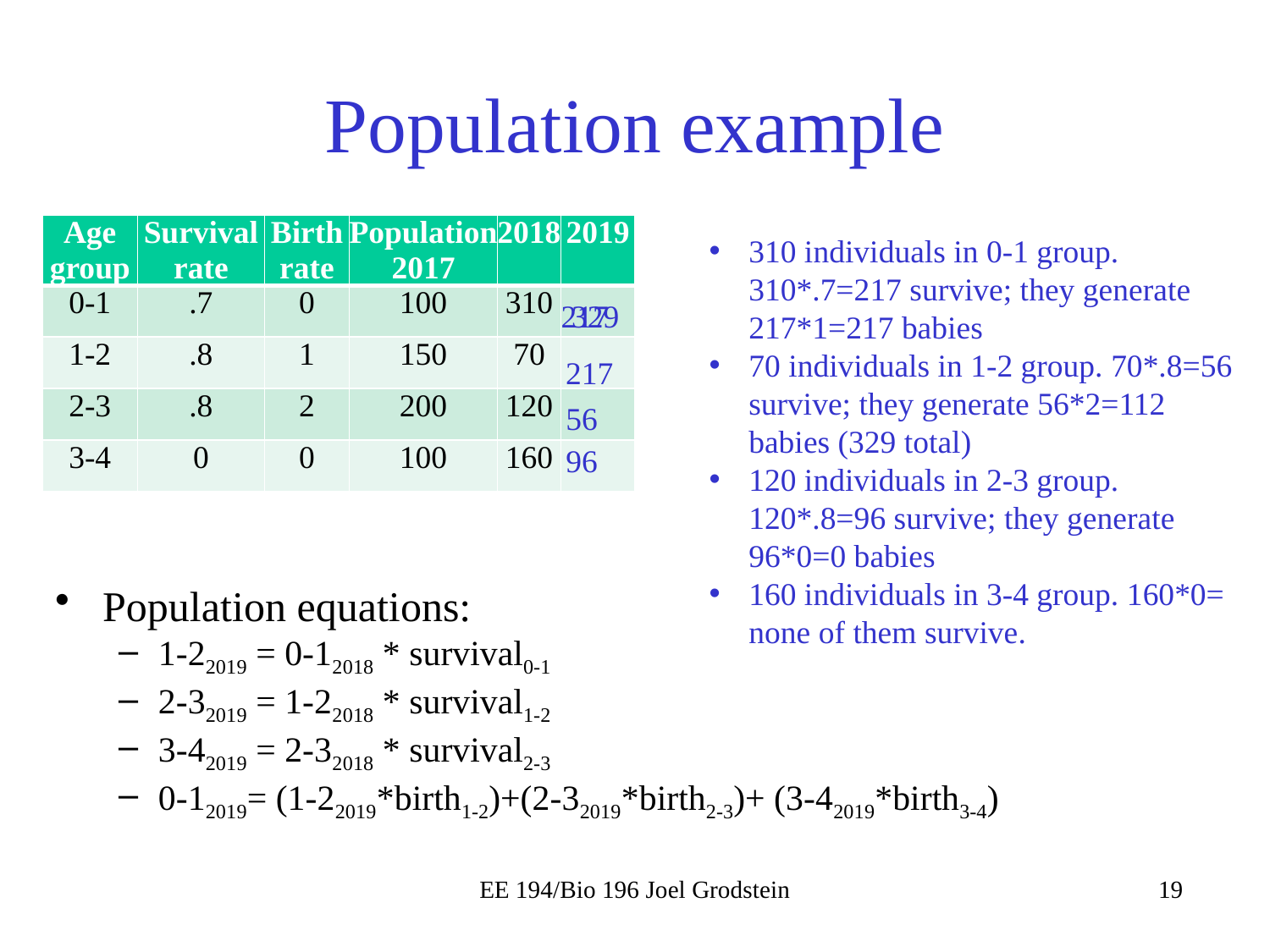

# Population example
| Age group | Survival rate | Birth rate | Population 2017 | 2018 | 2019 |
| --- | --- | --- | --- | --- | --- |
| 0-1 | .7 | 0 | 100 | 310 |  |
| 1-2 | .8 | 1 | 150 | 70 |  |
| 2-3 | .8 | 2 | 200 | 120 |  |
| 3-4 | 0 | 0 | 100 | 160 |  |
310 individuals in 0-1 group. 310*.7=217 survive; they generate 217*1=217 babies
70 individuals in 1-2 group. 70*.8=56 survive; they generate 56*2=112 babies (329 total)
120 individuals in 2-3 group. 120*.8=96 survive; they generate 96*0=0 babies
160 individuals in 3-4 group. 160*0= none of them survive.
217
329
217
56
96
Population equations:
1-22019 = 0-12018 * survival0-1
2-32019 = 1-22018 * survival1-2
3-42019 = 2-32018 * survival2-3
0-12019= (1-22019*birth1-2)+(2-32019*birth2-3)+ (3-42019*birth3-4)

EE 194/Bio 196 Joel Grodstein